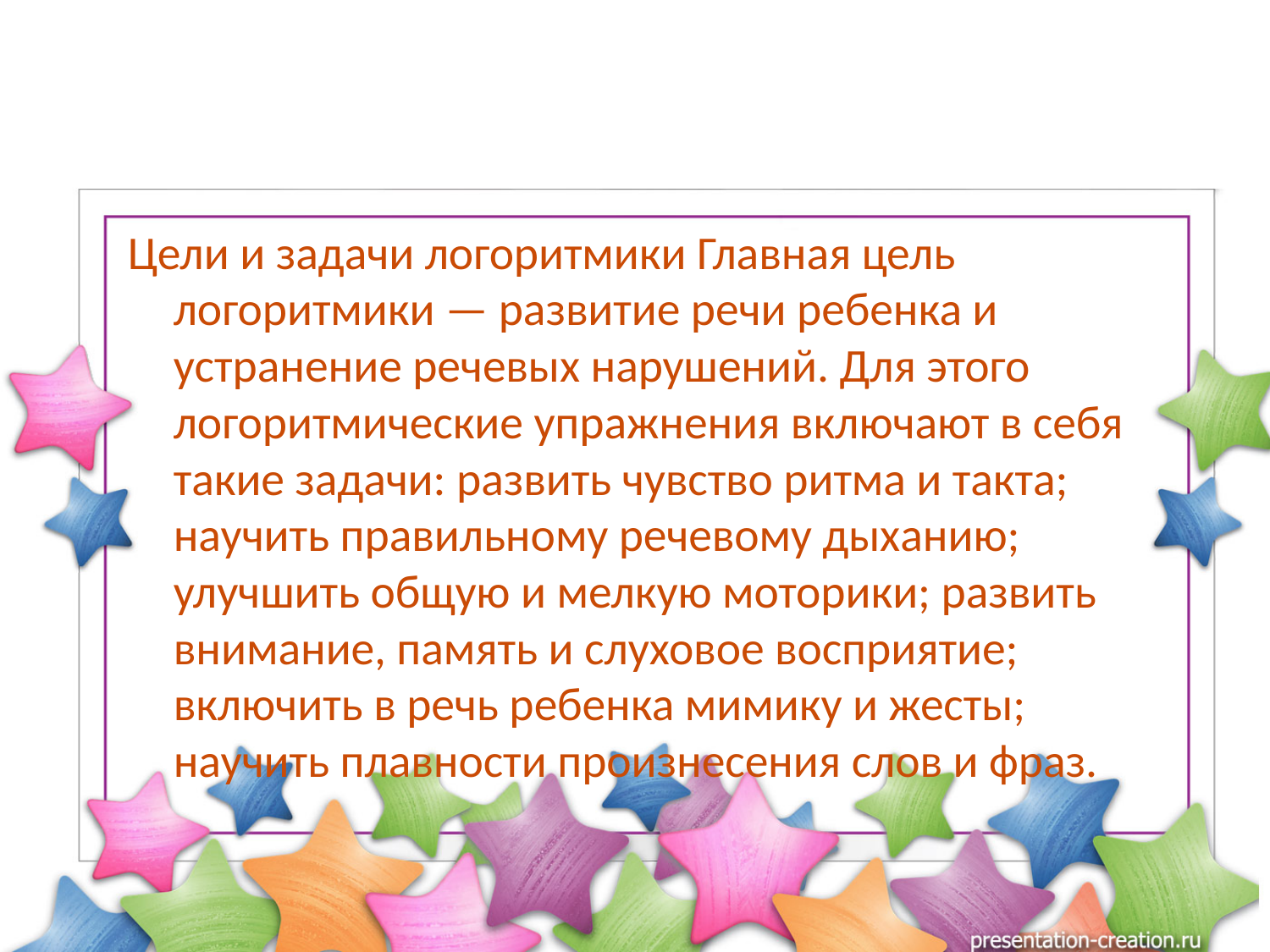

Цели и задачи логоритмики Главная цель логоритмики — развитие речи ребенка и устранение речевых нарушений. Для этого логоритмические упражнения включают в себя такие задачи: развить чувство ритма и такта; научить правильному речевому дыханию; улучшить общую и мелкую моторики; развить внимание, память и слуховое восприятие; включить в речь ребенка мимику и жесты; научить плавности произнесения слов и фраз.